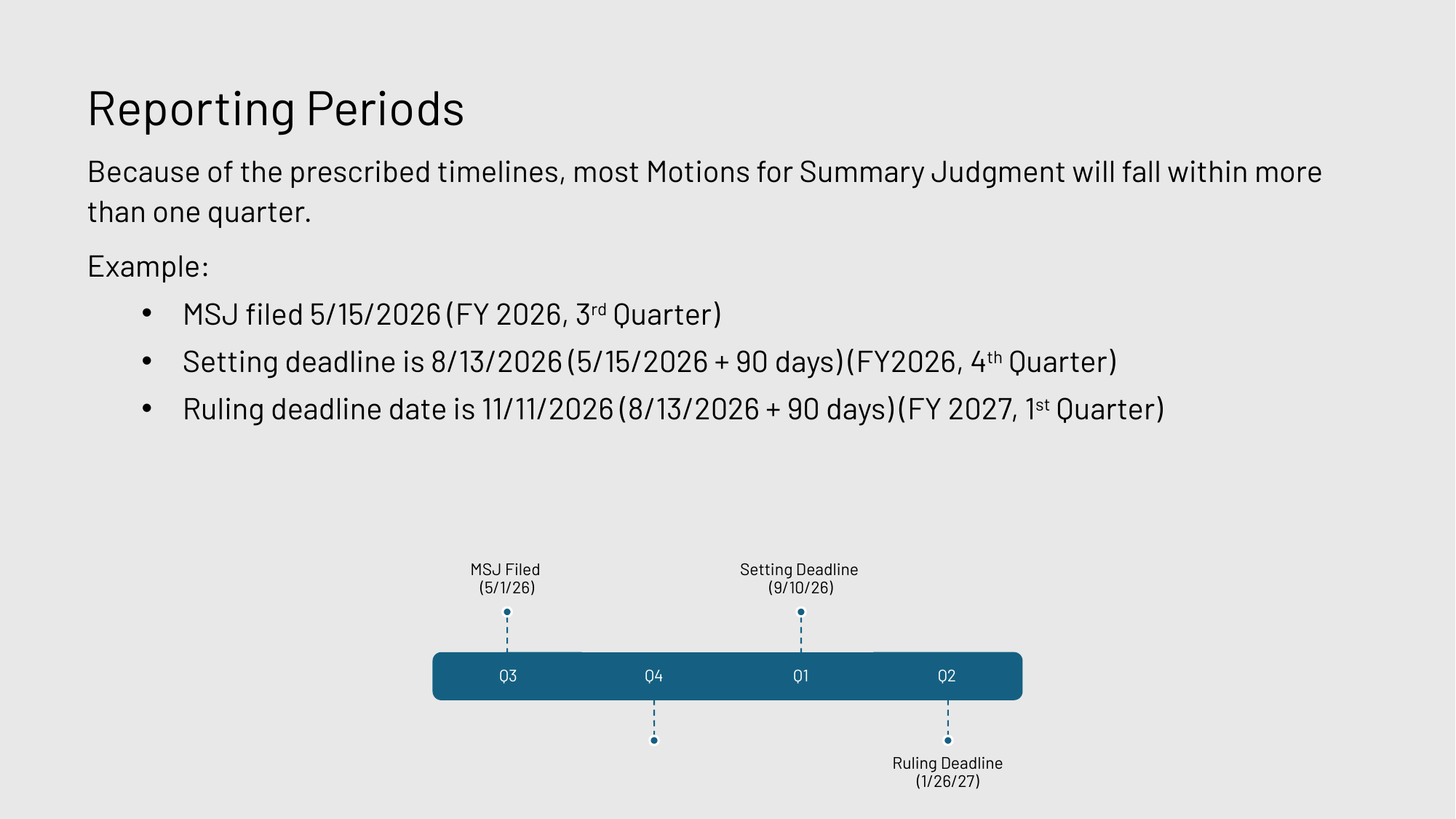

Reporting Periods
Because of the prescribed timelines, most Motions for Summary Judgment will fall within more than one quarter.
Example:
MSJ filed 5/15/2026 (FY 2026, 3rd Quarter)
Setting deadline is 8/13/2026 (5/15/2026 + 90 days) (FY2026, 4th Quarter)
Ruling deadline date is 11/11/2026 (8/13/2026 + 90 days) (FY 2027, 1st Quarter)

Q3
MSJ Filed
(5/1/26)
Q4
Q1
Setting Deadline
(9/10/26)
Q2
Ruling Deadline
(1/26/27)